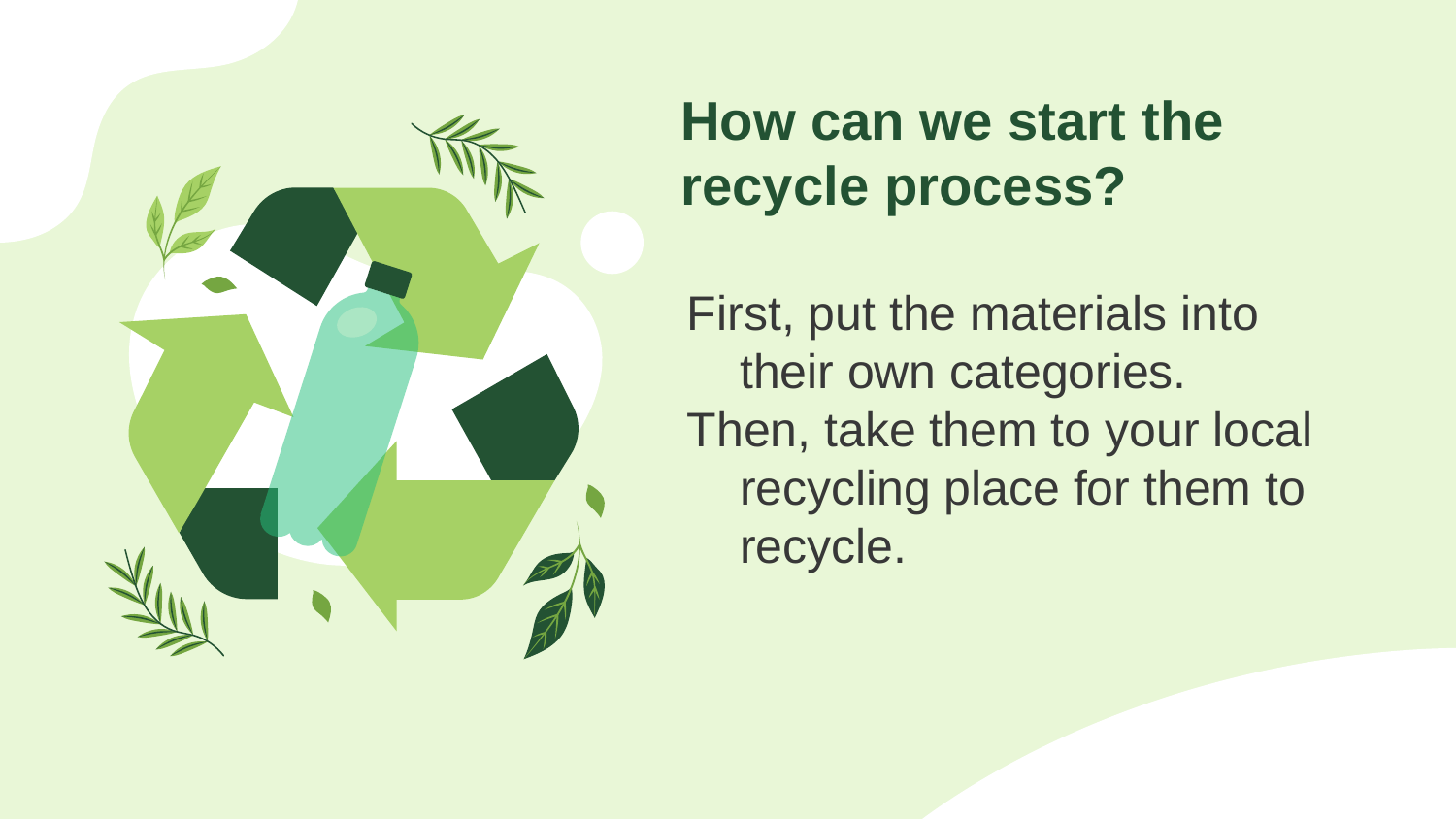

# How can we start the recycle process?
First, put the materials into their own categories.
Then, take them to your local  recycling place for them to recycle.